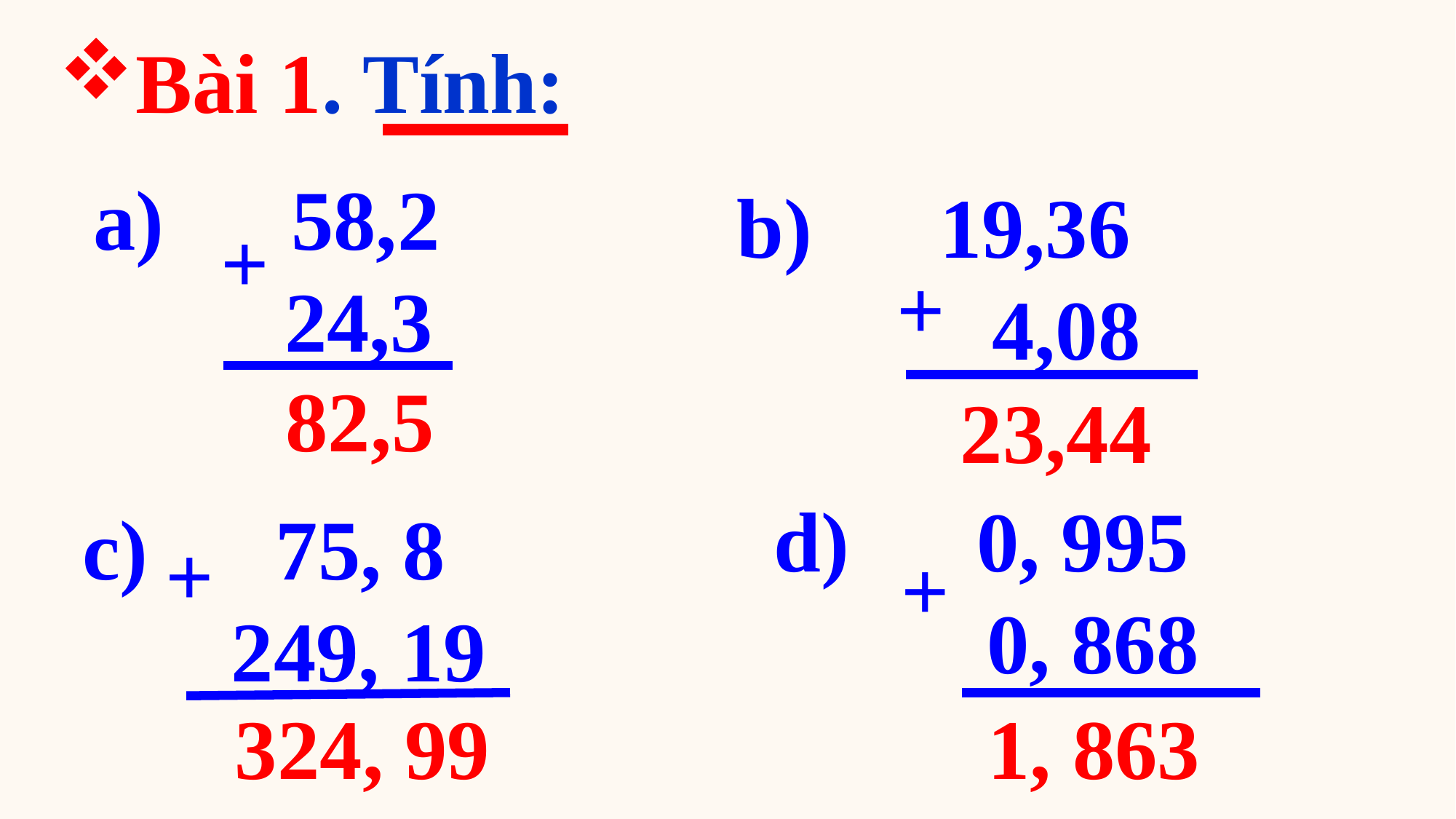

Bài 1. Tính:
a)      58,2
         24,3
b)      19,36
            4,08
+

+

82,5
23,44
d)      0, 995
          0, 868
c)      75, 8
       249, 19
+
+

324, 99
1, 863